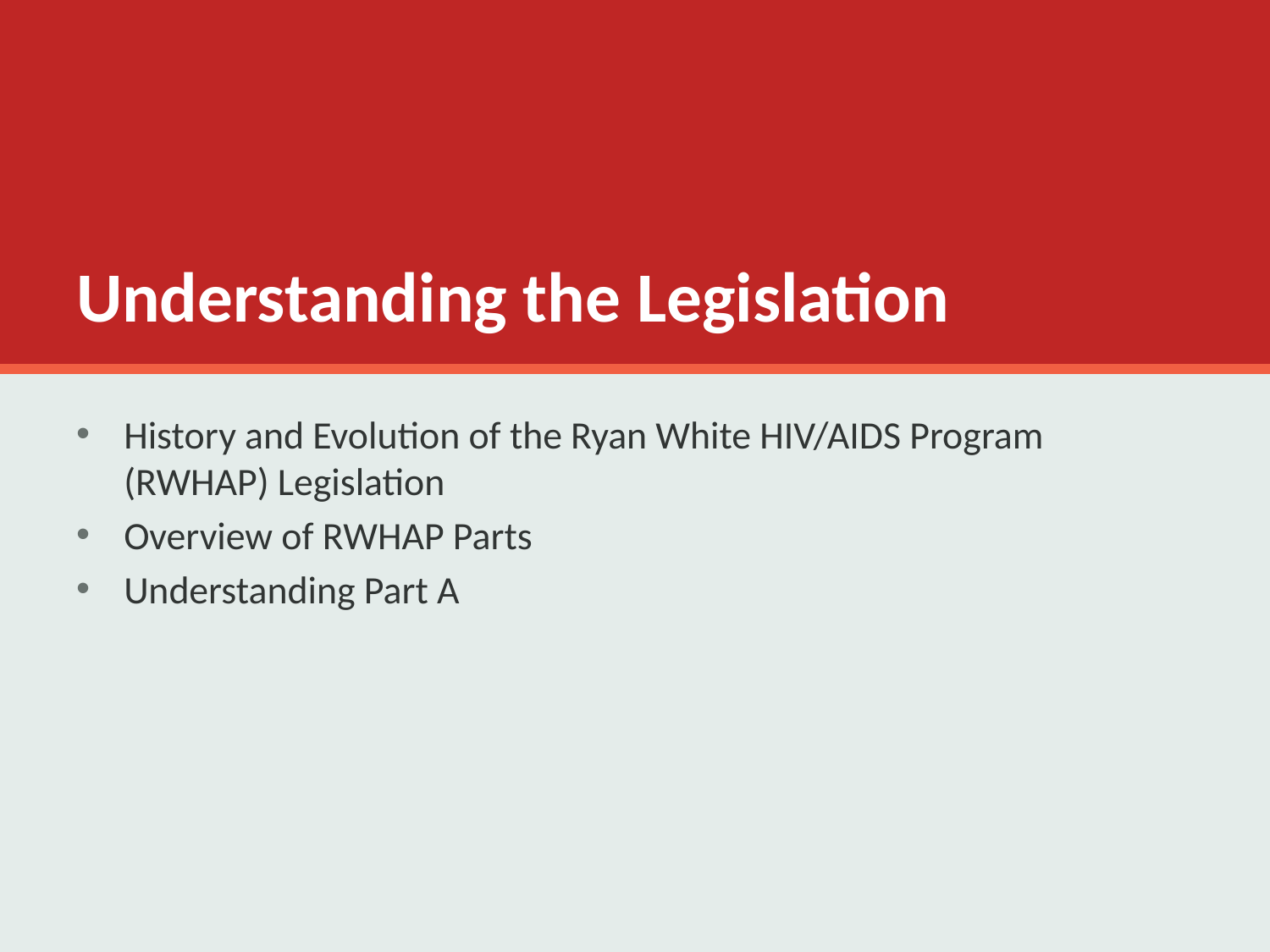

# Understanding the Legislation
History and Evolution of the Ryan White HIV/AIDS Program (RWHAP) Legislation
Overview of RWHAP Parts
Understanding Part A